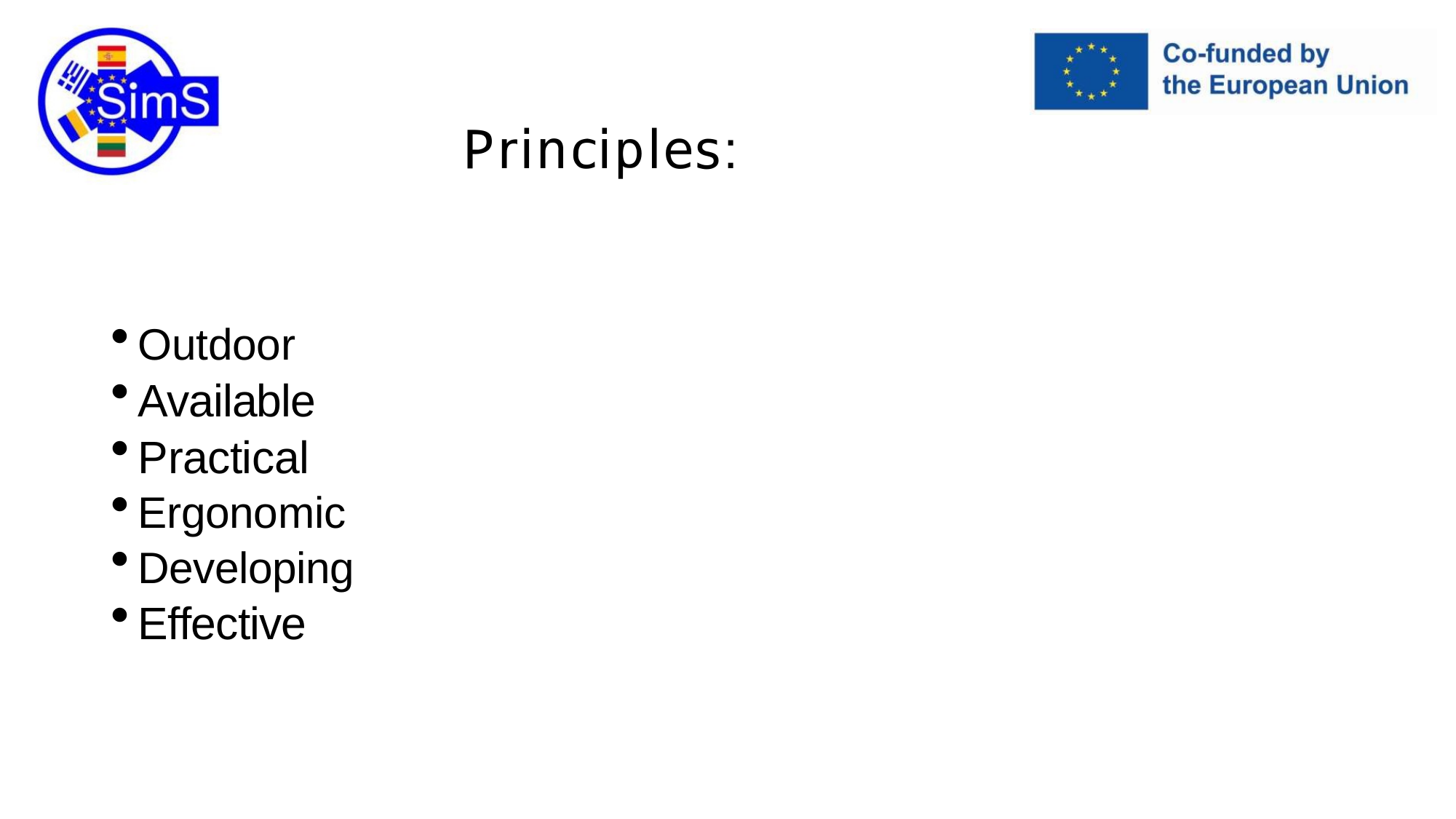

# Principles:
Outdoor
Available
Practical
Ergonomic
Developing
Effective